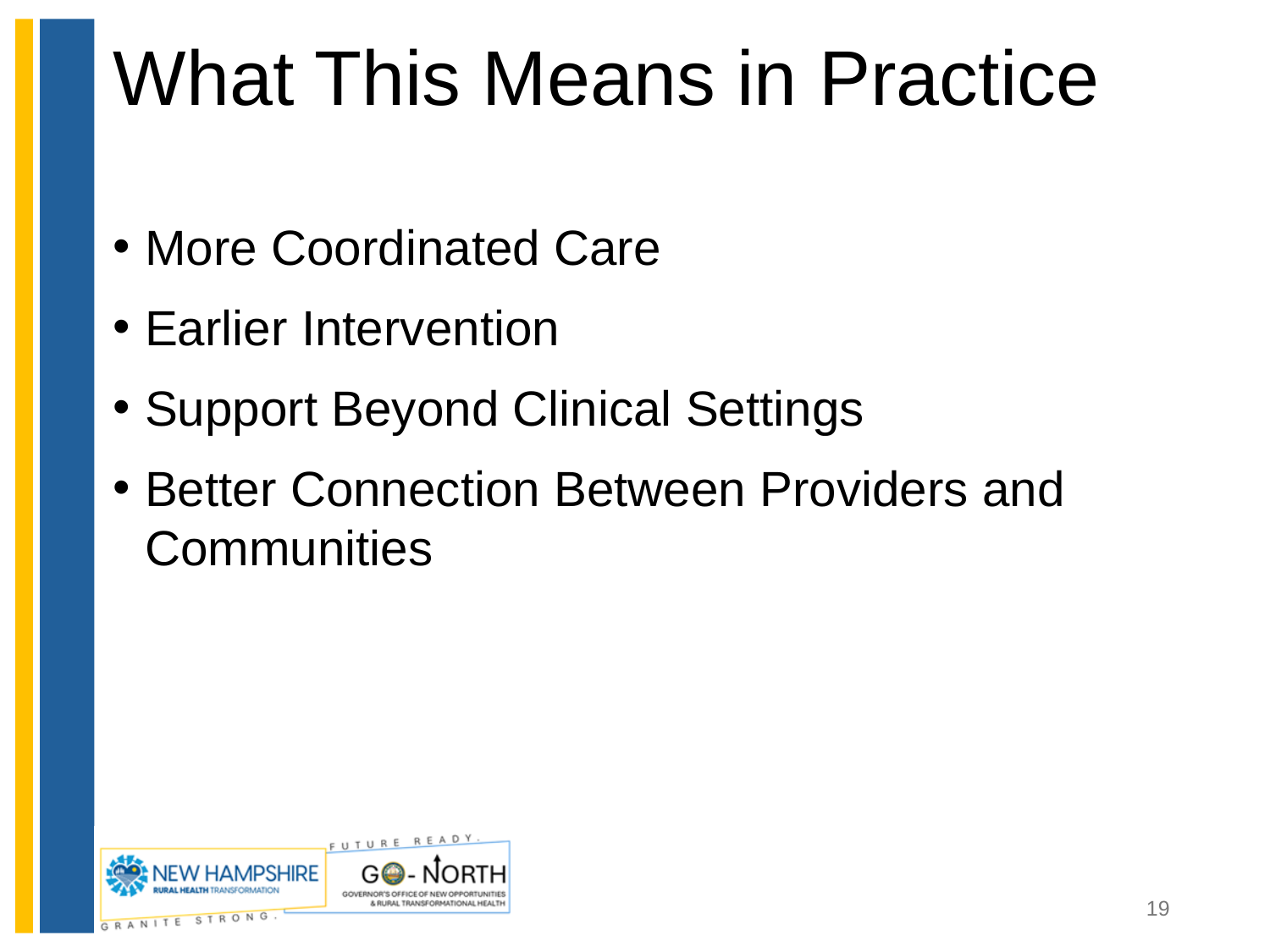

# What This Means in Practice
More Coordinated Care
Earlier Intervention
Support Beyond Clinical Settings
Better Connection Between Providers and Communities
19